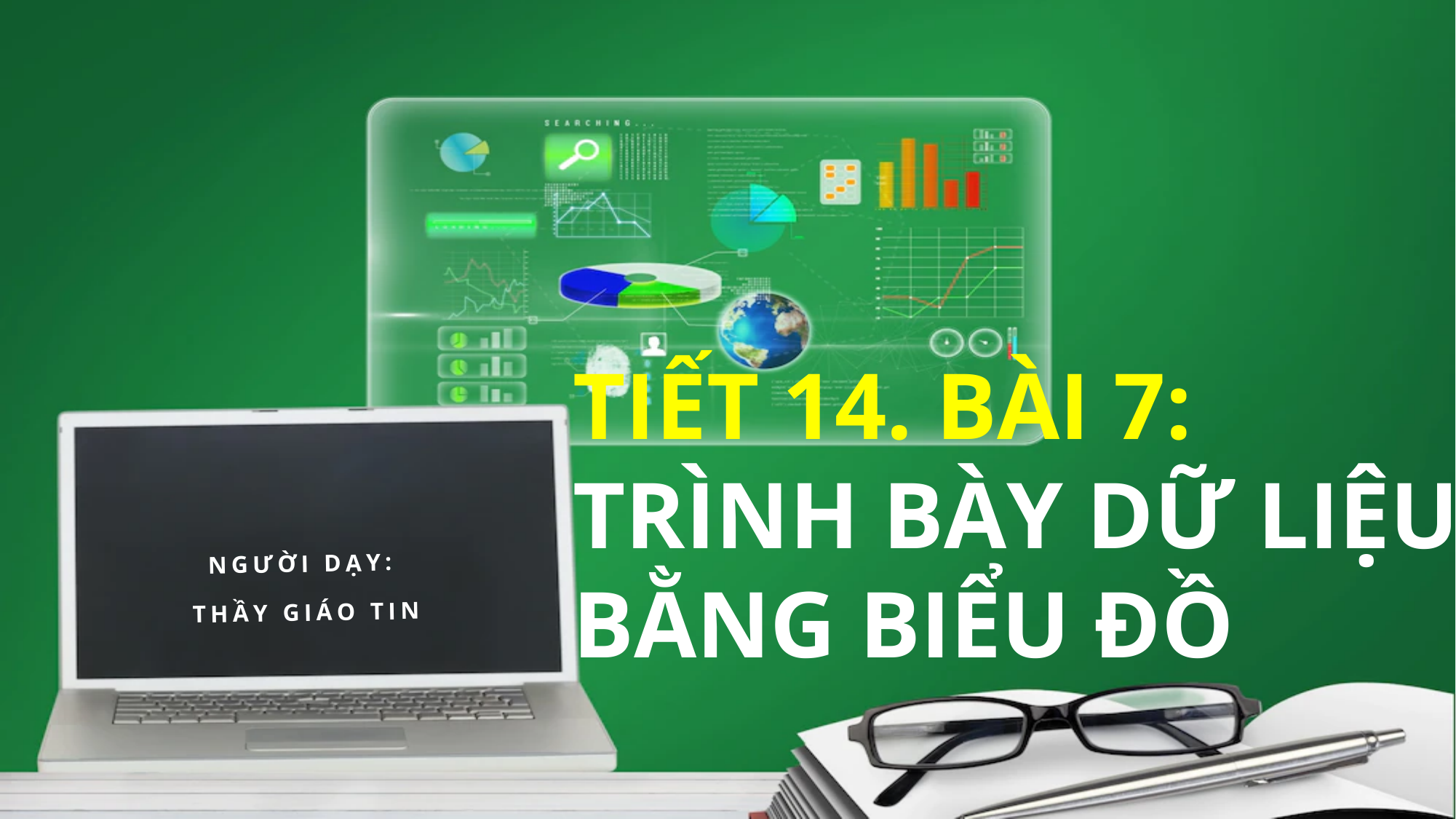

# TIẾT 14. BÀI 7: TRÌNH BÀY DỮ LIỆU BẰNG BIỂU ĐỒ
Người dạy:
Thầy Giáo Tin